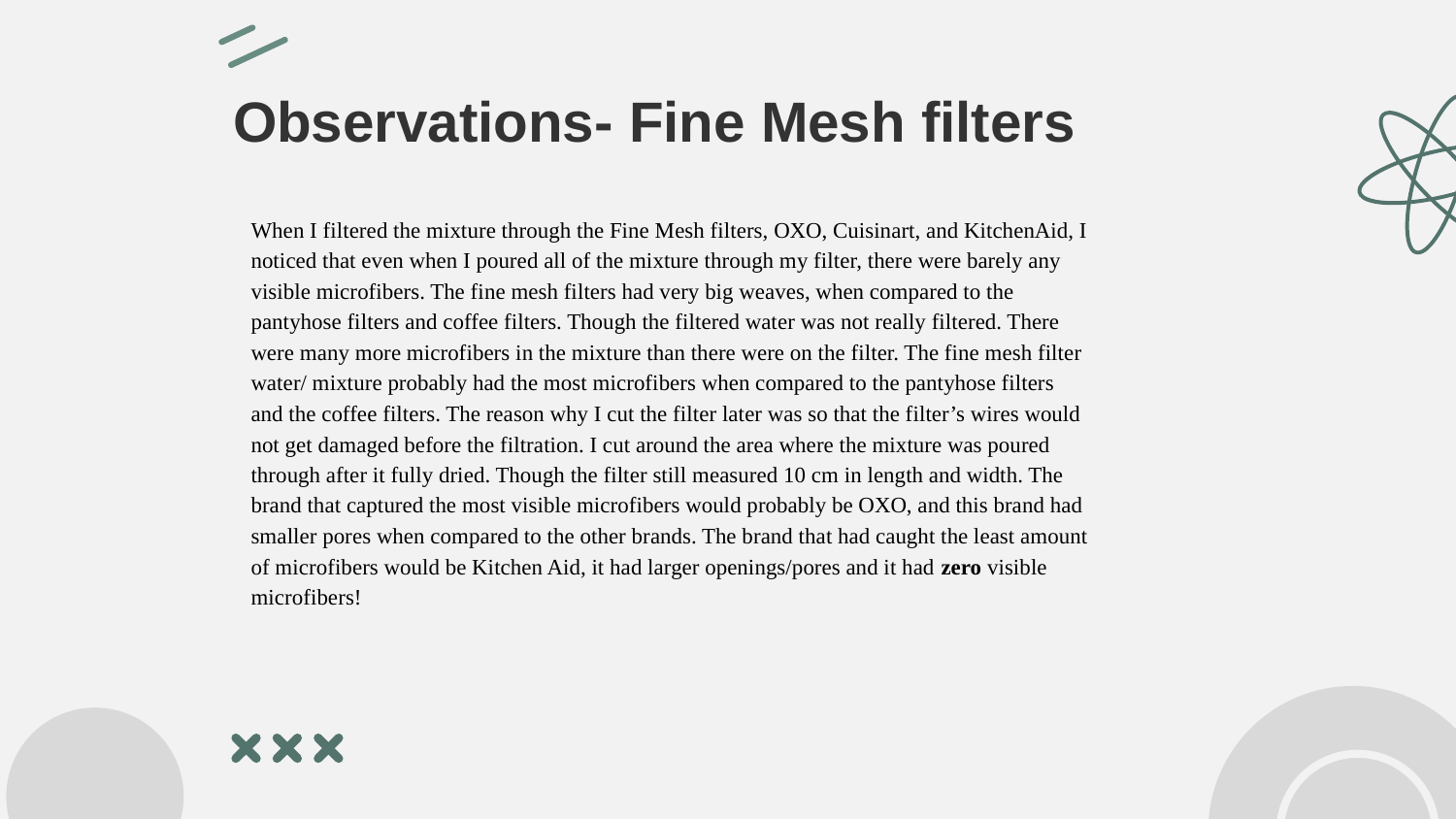

# Observations- Fine Mesh filters
When I filtered the mixture through the Fine Mesh filters, OXO, Cuisinart, and KitchenAid, I noticed that even when I poured all of the mixture through my filter, there were barely any visible microfibers. The fine mesh filters had very big weaves, when compared to the pantyhose filters and coffee filters. Though the filtered water was not really filtered. There were many more microfibers in the mixture than there were on the filter. The fine mesh filter water/ mixture probably had the most microfibers when compared to the pantyhose filters and the coffee filters. The reason why I cut the filter later was so that the filter’s wires would not get damaged before the filtration. I cut around the area where the mixture was poured through after it fully dried. Though the filter still measured 10 cm in length and width. The brand that captured the most visible microfibers would probably be OXO, and this brand had smaller pores when compared to the other brands. The brand that had caught the least amount of microfibers would be Kitchen Aid, it had larger openings/pores and it had zero visible microfibers!